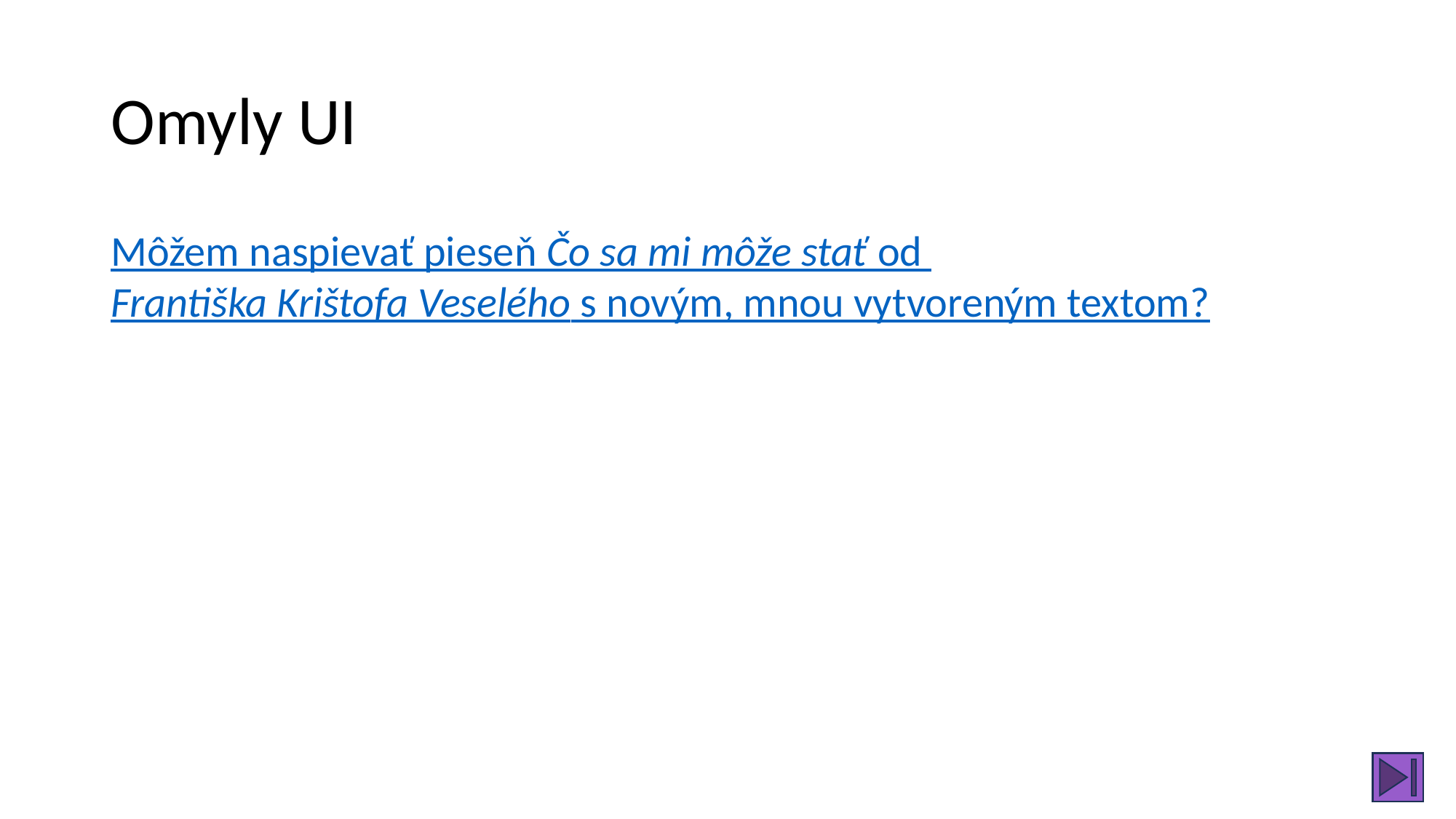

# Omyly UI
Môžem naspievať pieseň Čo sa mi môže stať od Františka Krištofa Veselého s novým, mnou vytvoreným textom?